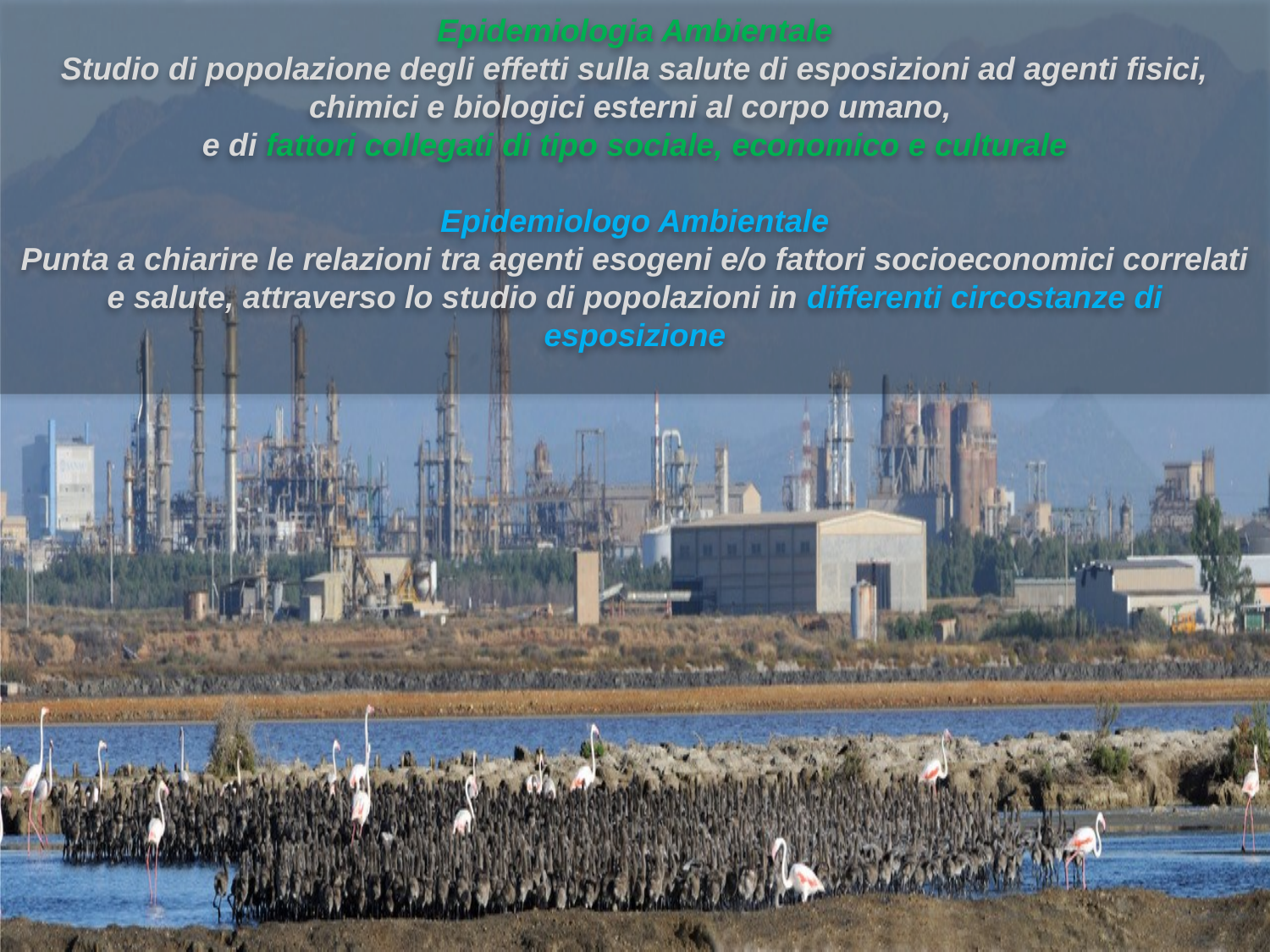

Epidemiologia Ambientale
Studio di popolazione degli effetti sulla salute di esposizioni ad agenti fisici, chimici e biologici esterni al corpo umano,
e di fattori collegati di tipo sociale, economico e culturale
Epidemiologo Ambientale
Punta a chiarire le relazioni tra agenti esogeni e/o fattori socioeconomici correlati e salute, attraverso lo studio di popolazioni in differenti circostanze di esposizione